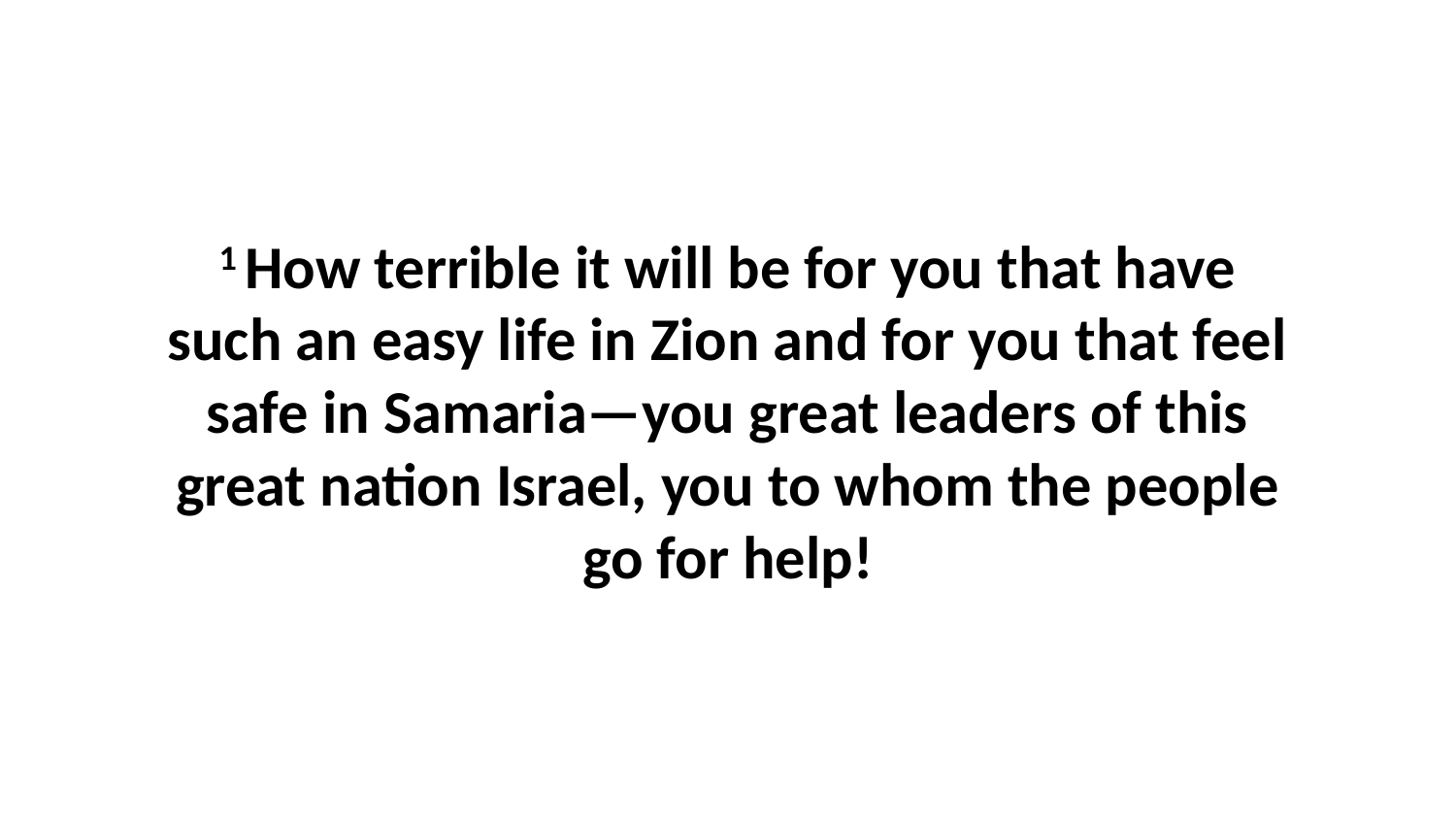

1 How terrible it will be for you that have such an easy life in Zion and for you that feel safe in Samaria—you great leaders of this great nation Israel, you to whom the people go for help!